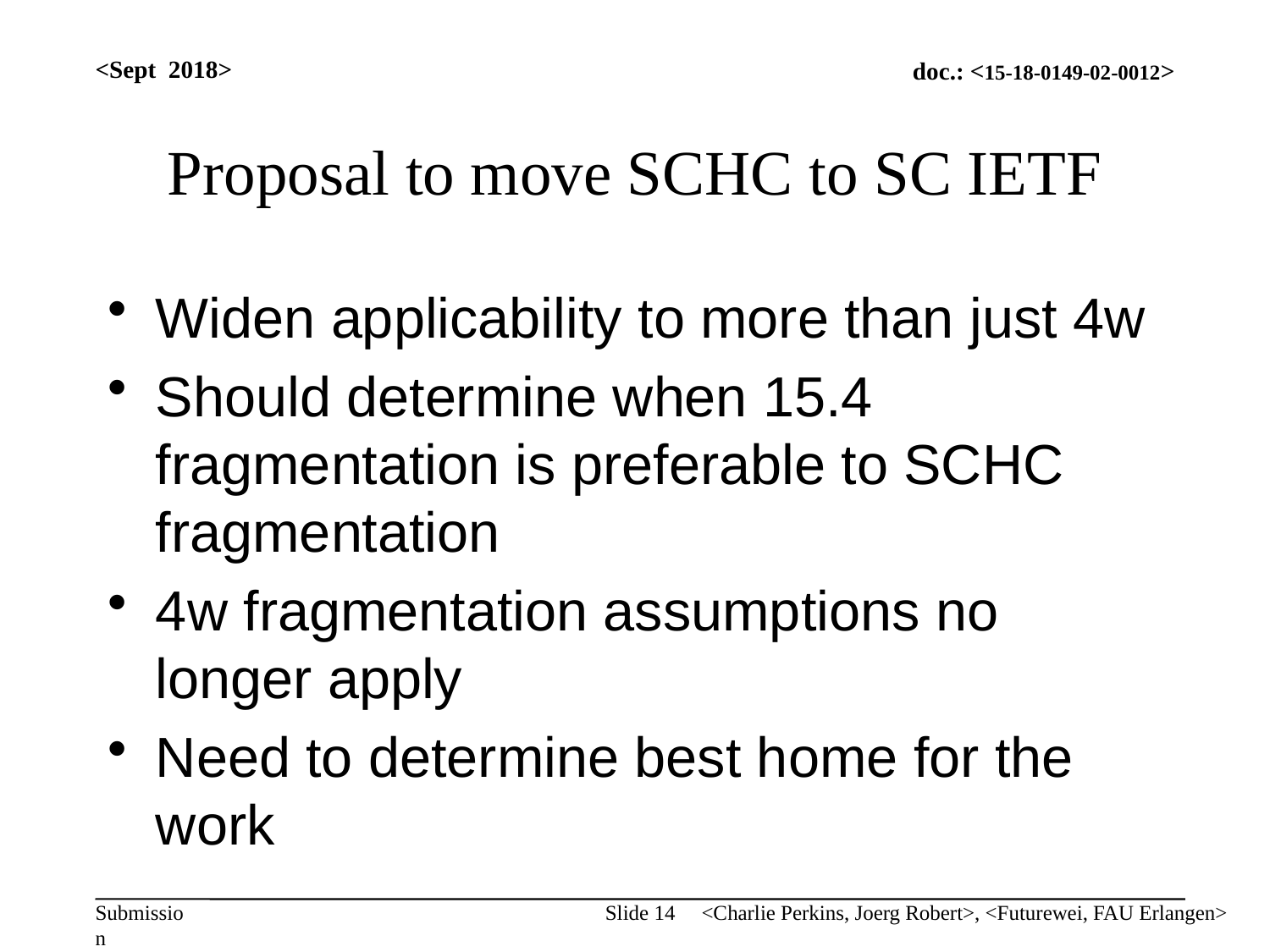

<Sept  2018>
# Proposal to move SCHC to SC IETF
Widen applicability to more than just 4w
Should determine when 15.4 fragmentation is preferable to SCHC fragmentation
4w fragmentation assumptions no longer apply
Need to determine best home for the work
Slide 14
<Charlie Perkins, Joerg Robert>, <Futurewei, FAU Erlangen>